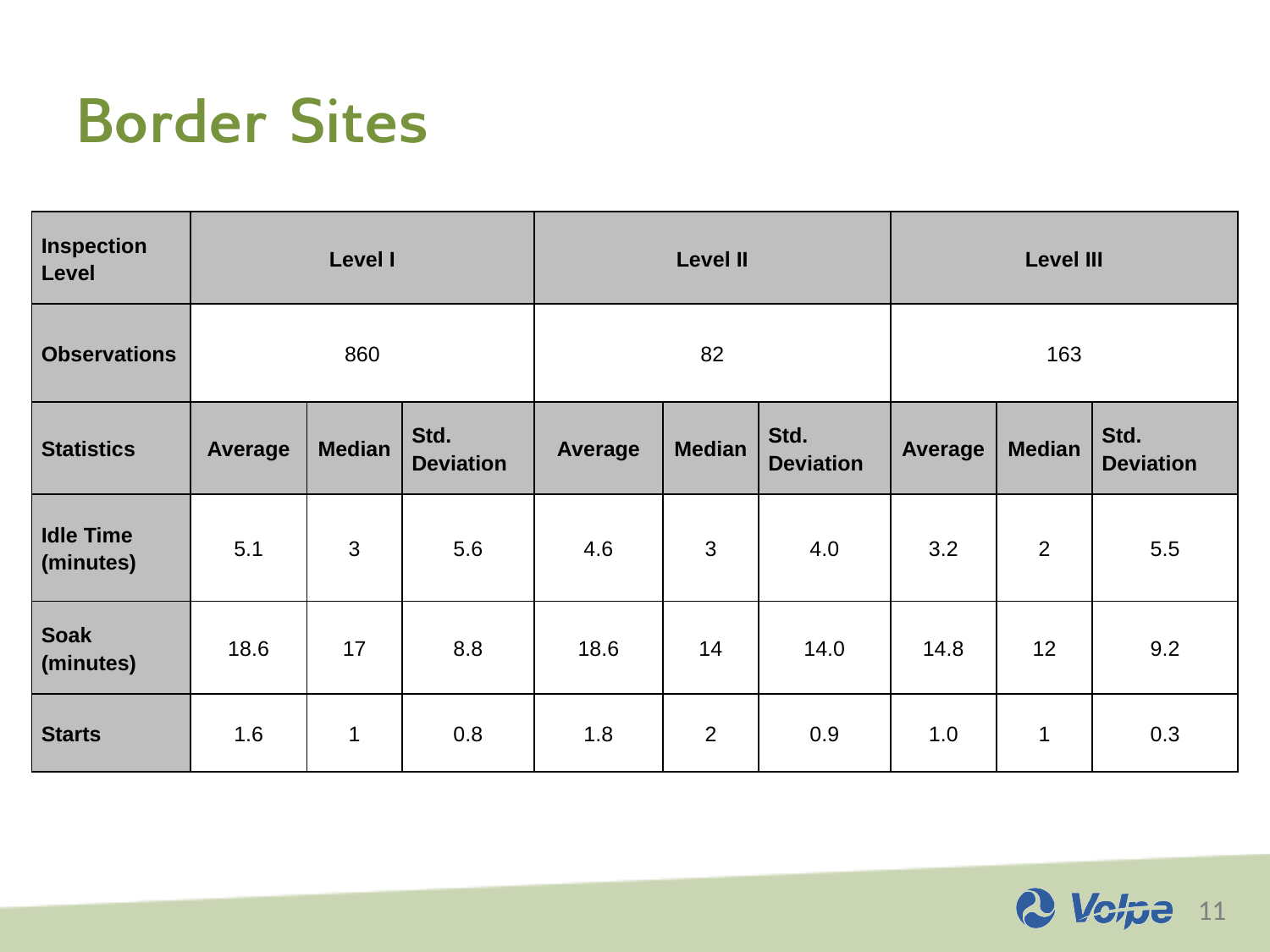

# Border Sites
| Inspection Level | Level I |  |  | Level II |  |  | Level III |  |  |
| --- | --- | --- | --- | --- | --- | --- | --- | --- | --- |
| Observations | 860 |  |  | 82 |  |  | 163 |  |  |
| Statistics | Average | Median | Std. Deviation | Average | Median | Std. Deviation | Average | Median | Std. Deviation |
| Idle Time (minutes) | 5.1 | 3 | 5.6 | 4.6 | 3 | 4.0 | 3.2 | 2 | 5.5 |
| Soak (minutes) | 18.6 | 17 | 8.8 | 18.6 | 14 | 14.0 | 14.8 | 12 | 9.2 |
| Starts | 1.6 | 1 | 0.8 | 1.8 | 2 | 0.9 | 1.0 | 1 | 0.3 |